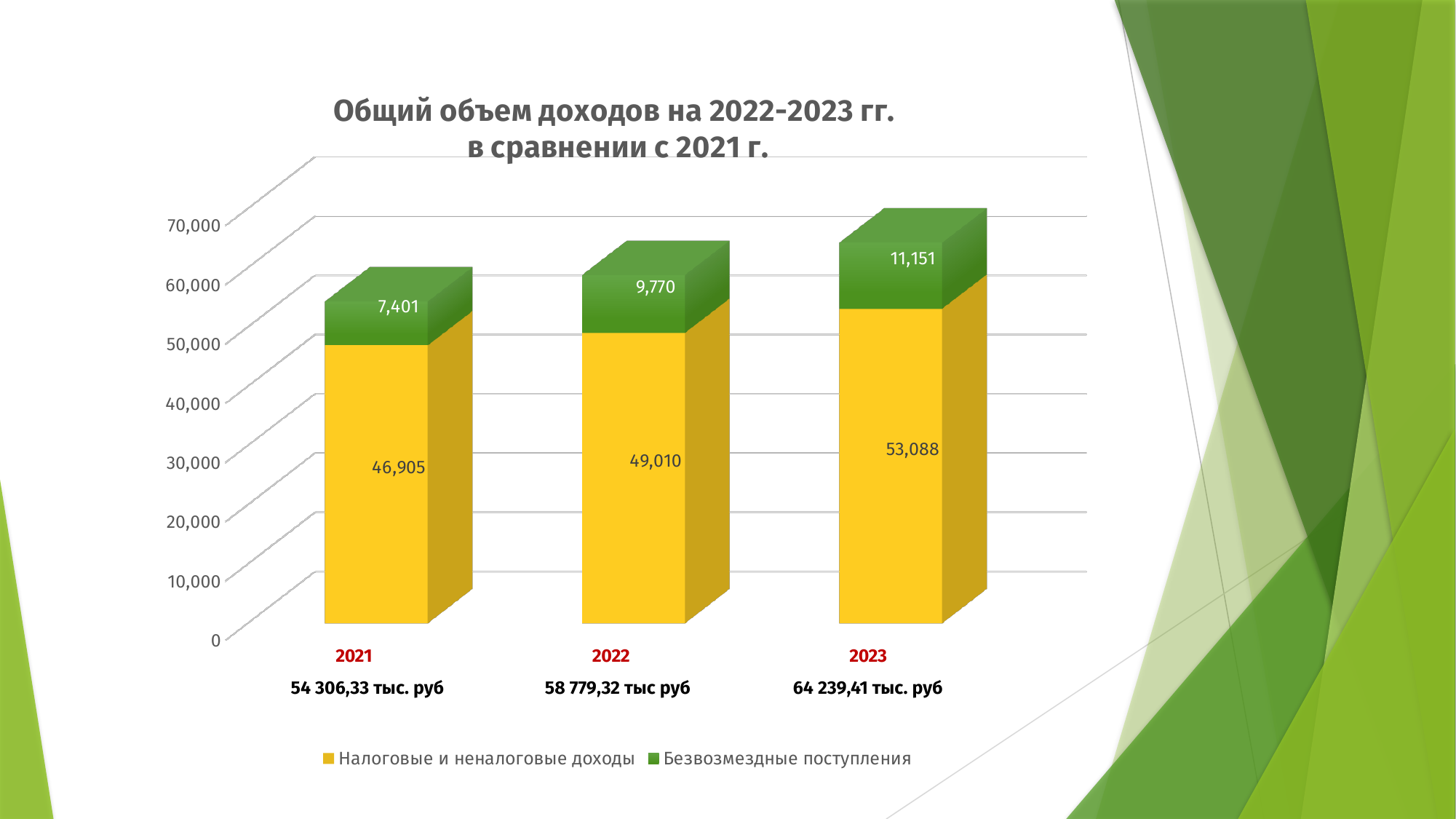

[unsupported chart]

64 239,41 тыс. руб
54 306,33 тыс. руб
58 779,32 тыс руб